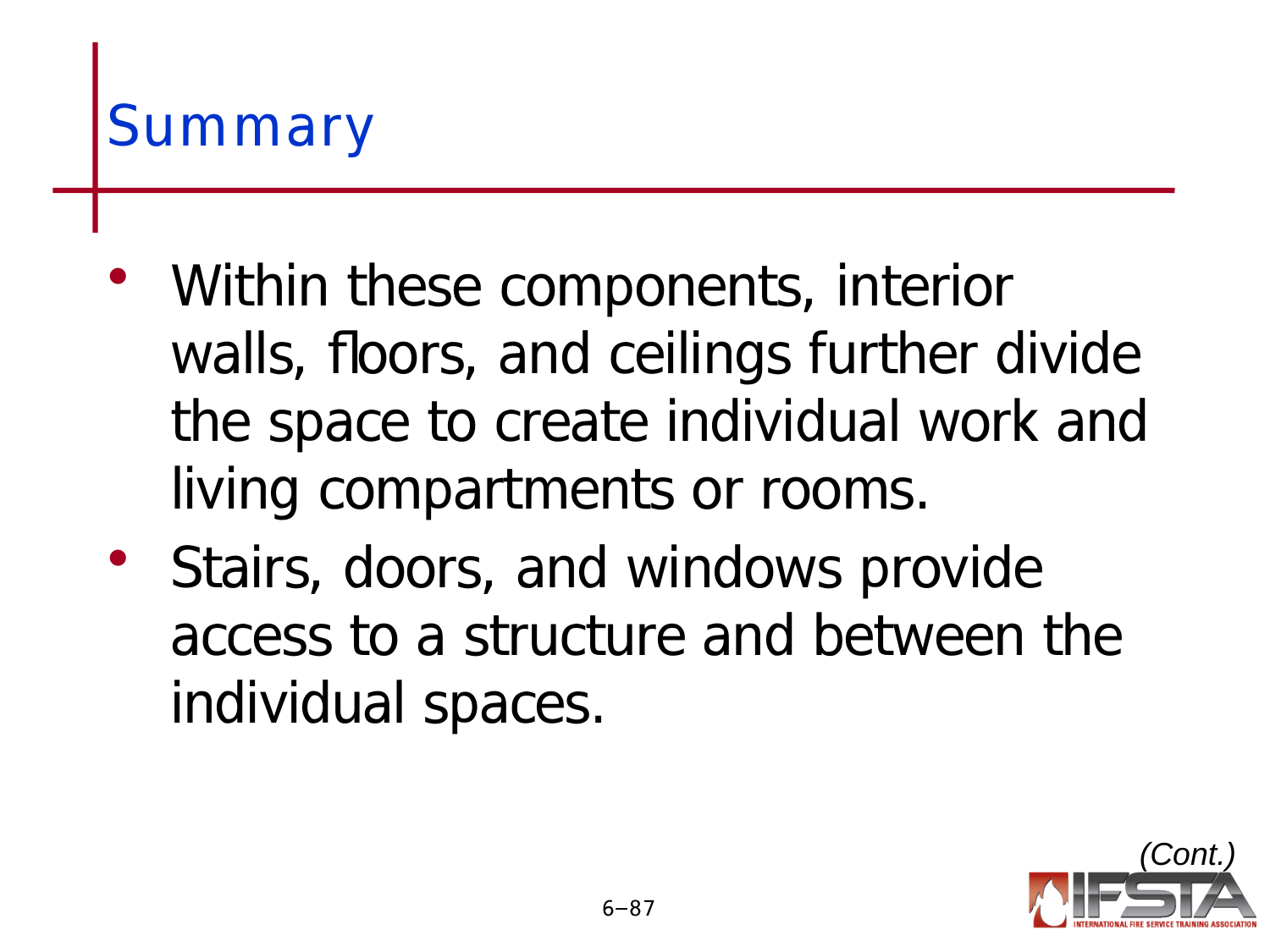

# Summary
Within these components, interior walls, floors, and ceilings further divide the space to create individual work and living compartments or rooms.
Stairs, doors, and windows provide access to a structure and between the individual spaces.

(Cont.)
6–87